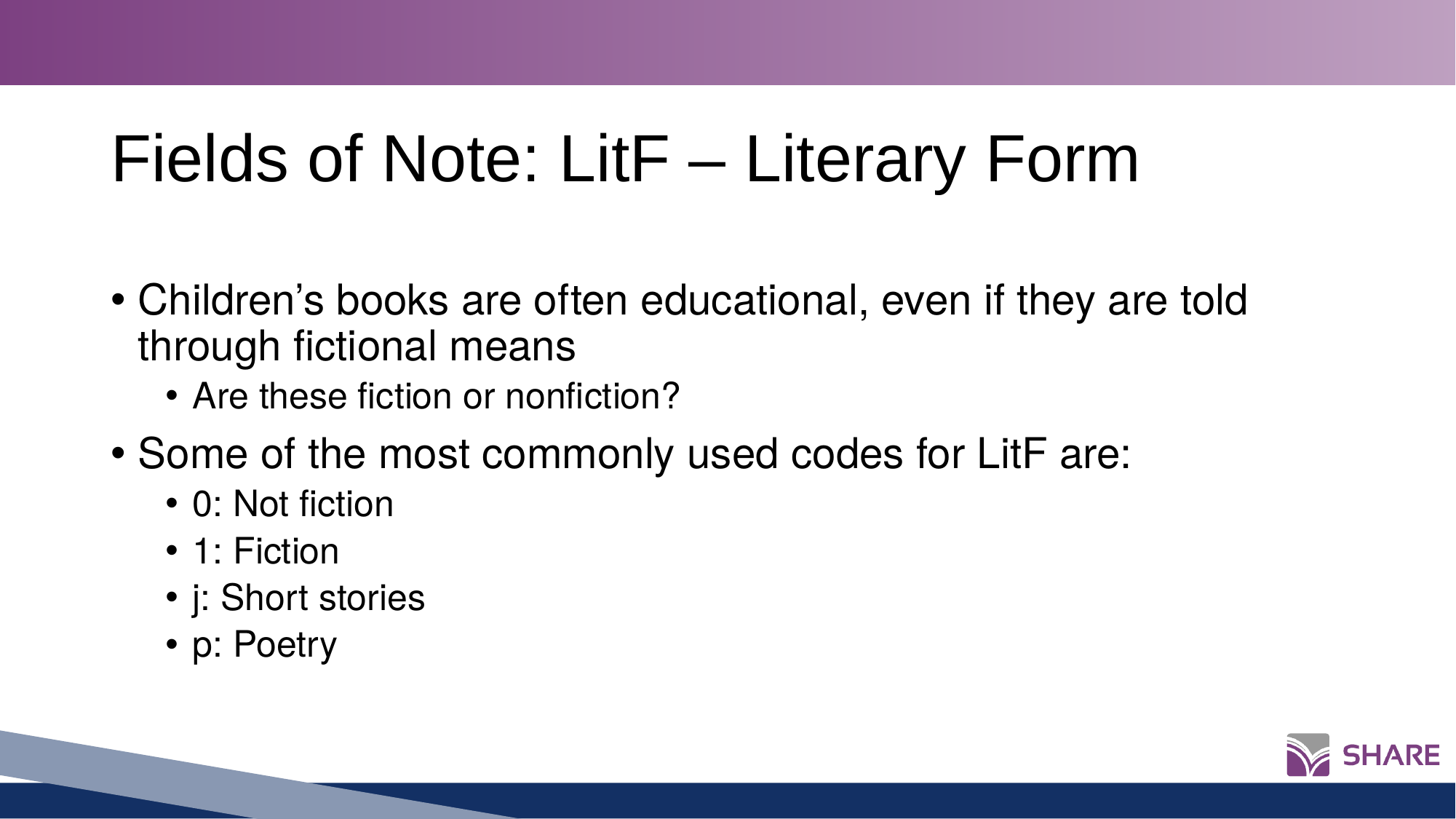

# Fields of Note: LitF – Literary Form
Children’s books are often educational, even if they are told through fictional means
Are these fiction or nonfiction?
Some of the most commonly used codes for LitF are:
0: Not fiction
1: Fiction
j: Short stories
p: Poetry